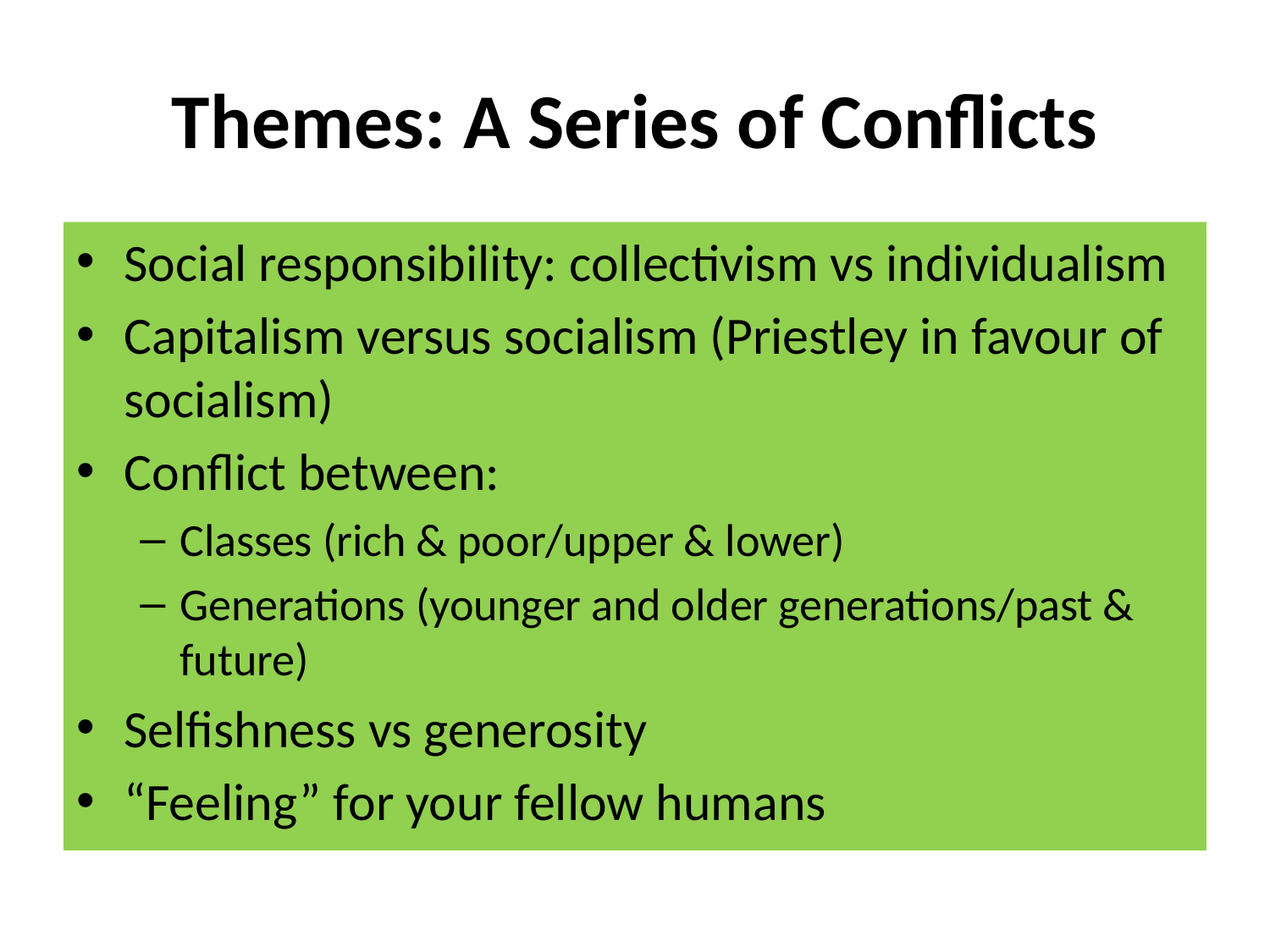

# Themes: A Series of Conflicts
Social responsibility: collectivism vs individualism
Capitalism versus socialism (Priestley in favour of socialism)
Conflict between:
Classes (rich & poor/upper & lower)
Generations (younger and older generations/past & future)
Selfishness vs generosity
“Feeling” for your fellow humans